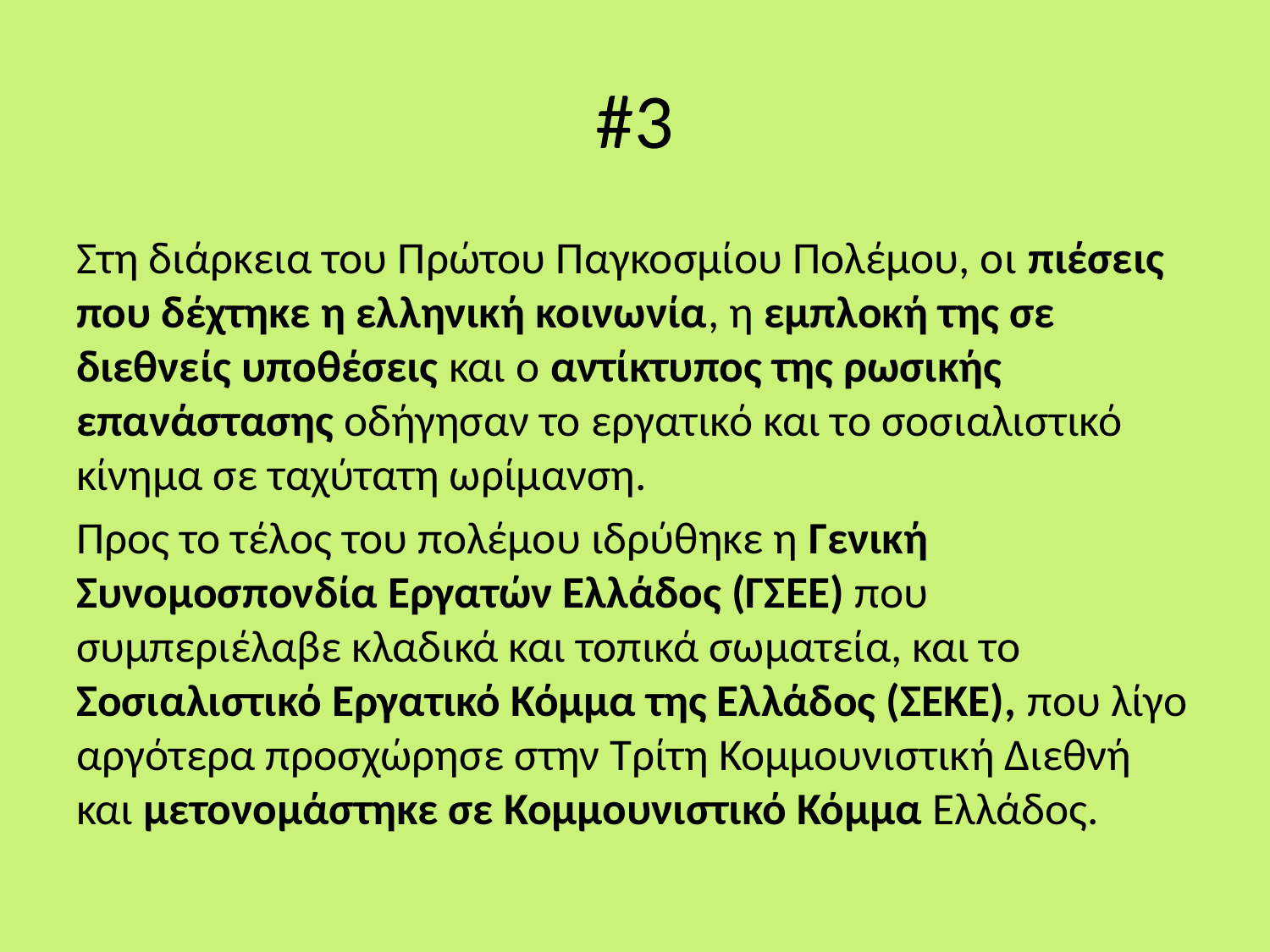

# #3
Στη διάρκεια του Πρώτου Παγκοσμίου Πολέμου, οι πιέσεις που δέχτηκε η ελληνική κοινωνία, η εμπλοκή της σε διεθνείς υποθέσεις και ο αντίκτυπος της ρωσικής επανάστασης οδήγησαν το εργατικό και το σοσιαλιστικό κίνημα σε ταχύτατη ωρίμανση.
Προς το τέλος του πολέμου ιδρύθηκε η Γενική Συνομοσπονδία Εργατών Ελλάδος (ΓΣΕΕ) που συμπεριέλαβε κλαδικά και τοπικά σωματεία, και το Σοσιαλιστικό Εργατικό Κόμμα της Ελλάδος (ΣΕΚΕ), που λίγο αργότερα προσχώρησε στην Τρίτη Κομμουνιστική Διεθνή και μετονομάστηκε σε Κομμουνιστικό Κόμμα Ελλάδος.